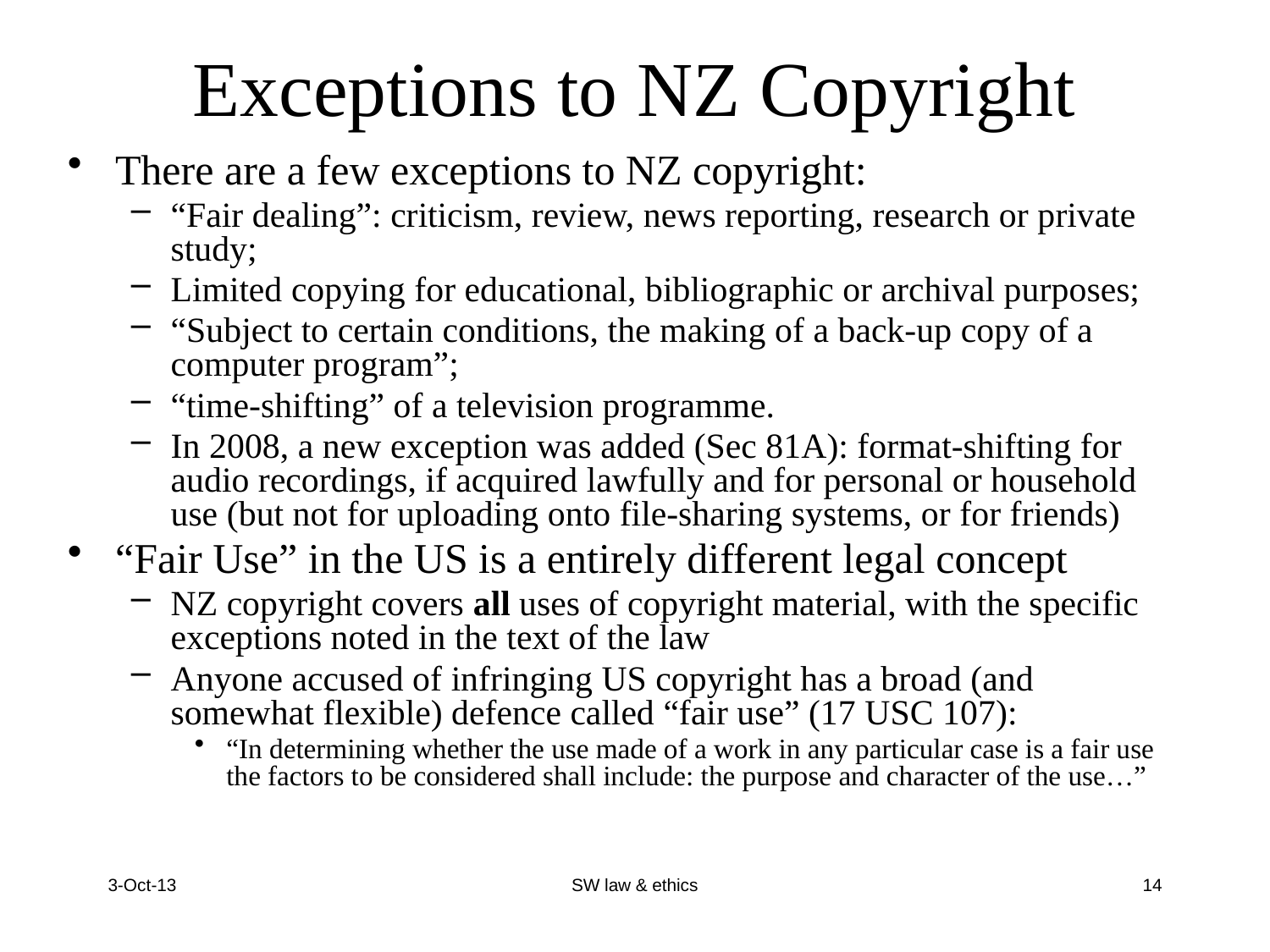

# Exceptions to NZ Copyright
There are a few exceptions to NZ copyright:
“Fair dealing”: criticism, review, news reporting, research or private study;
Limited copying for educational, bibliographic or archival purposes;
“Subject to certain conditions, the making of a back-up copy of a computer program”;
“time-shifting” of a television programme.
In 2008, a new exception was added (Sec 81A): format-shifting for audio recordings, if acquired lawfully and for personal or household use (but not for uploading onto file-sharing systems, or for friends)
“Fair Use” in the US is a entirely different legal concept
NZ copyright covers all uses of copyright material, with the specific exceptions noted in the text of the law
Anyone accused of infringing US copyright has a broad (and somewhat flexible) defence called “fair use” (17 USC 107):
“In determining whether the use made of a work in any particular case is a fair use the factors to be considered shall include: the purpose and character of the use…”
3-Oct-13
SW law & ethics
14